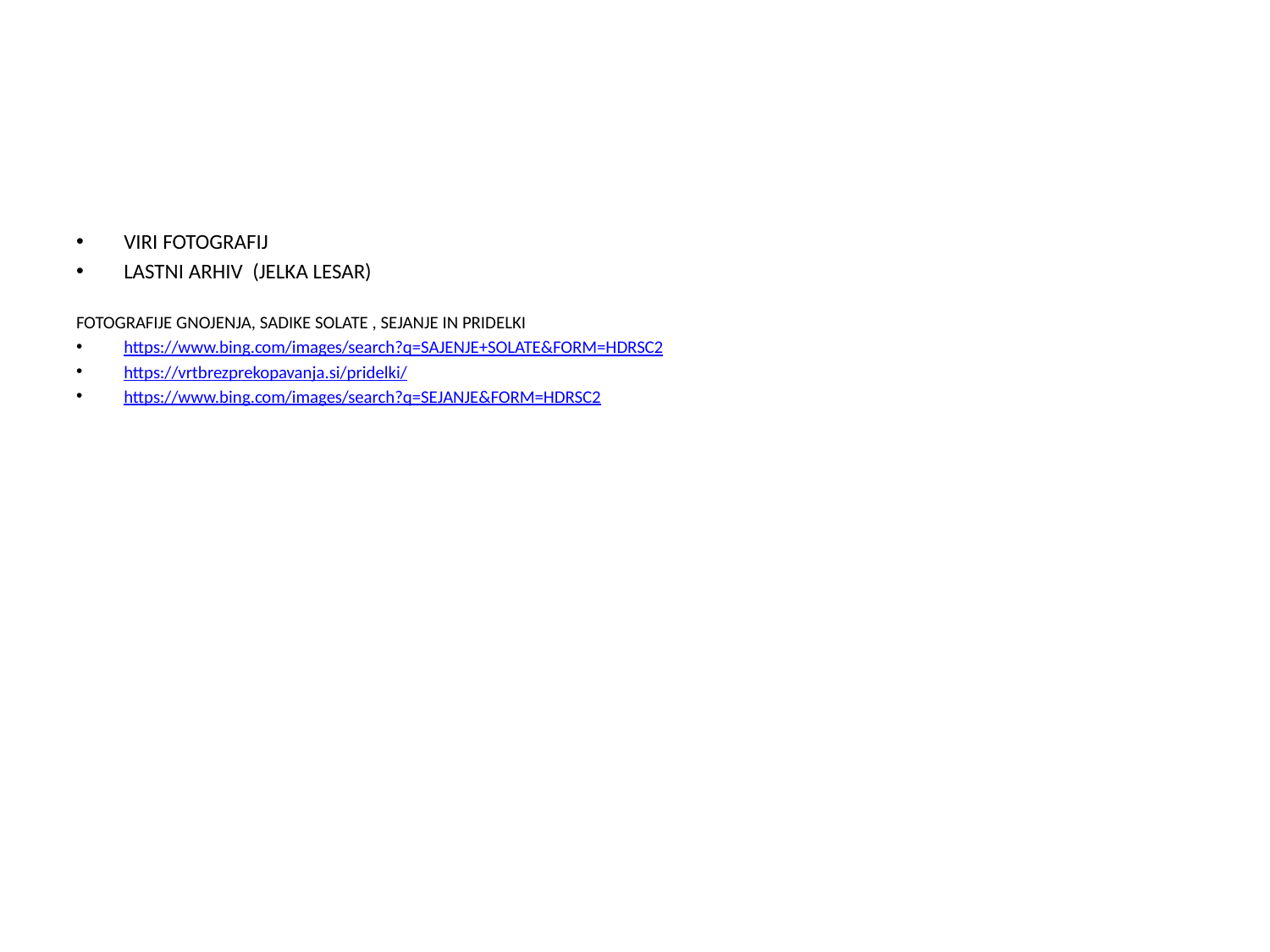

#
VIRI FOTOGRAFIJ
LASTNI ARHIV  (JELKA LESAR)

FOTOGRAFIJE GNOJENJA, SADIKE SOLATE , SEJANJE IN PRIDELKI
https://www.bing.com/images/search?q=SAJENJE+SOLATE&FORM=HDRSC2
https://vrtbrezprekopavanja.si/pridelki/
https://www.bing.com/images/search?q=SEJANJE&FORM=HDRSC2